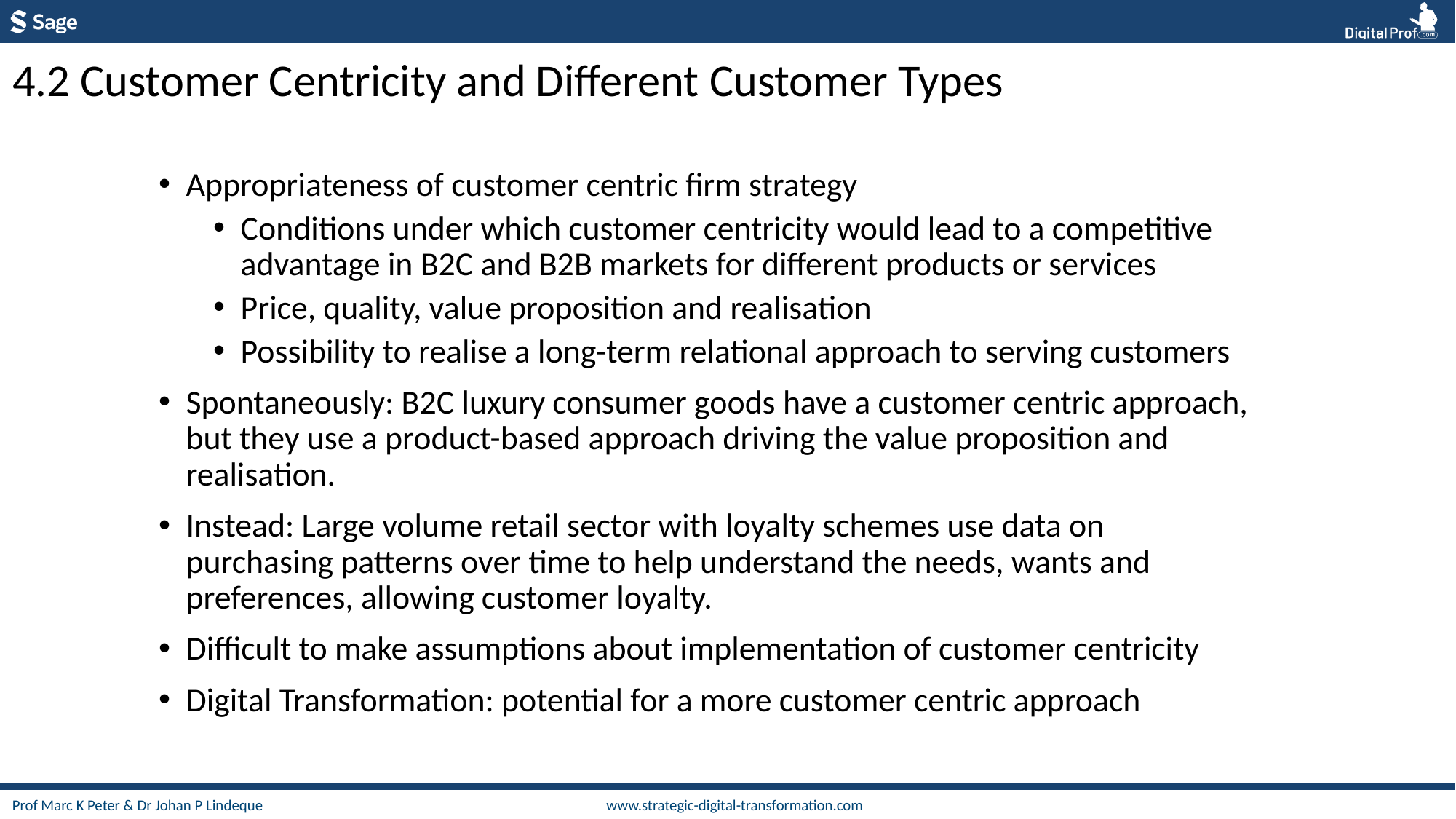

4.2 Customer Centricity and Different Customer Types

Appropriateness of customer centric firm strategy
Conditions under which customer centricity would lead to a competitive advantage in B2C and B2B markets for different products or services
Price, quality, value proposition and realisation
Possibility to realise a long-term relational approach to serving customers
Spontaneously: B2C luxury consumer goods have a customer centric approach, but they use a product-based approach driving the value proposition and realisation.
Instead: Large volume retail sector with loyalty schemes use data on purchasing patterns over time to help understand the needs, wants and preferences, allowing customer loyalty.
Difficult to make assumptions about implementation of customer centricity
Digital Transformation: potential for a more customer centric approach